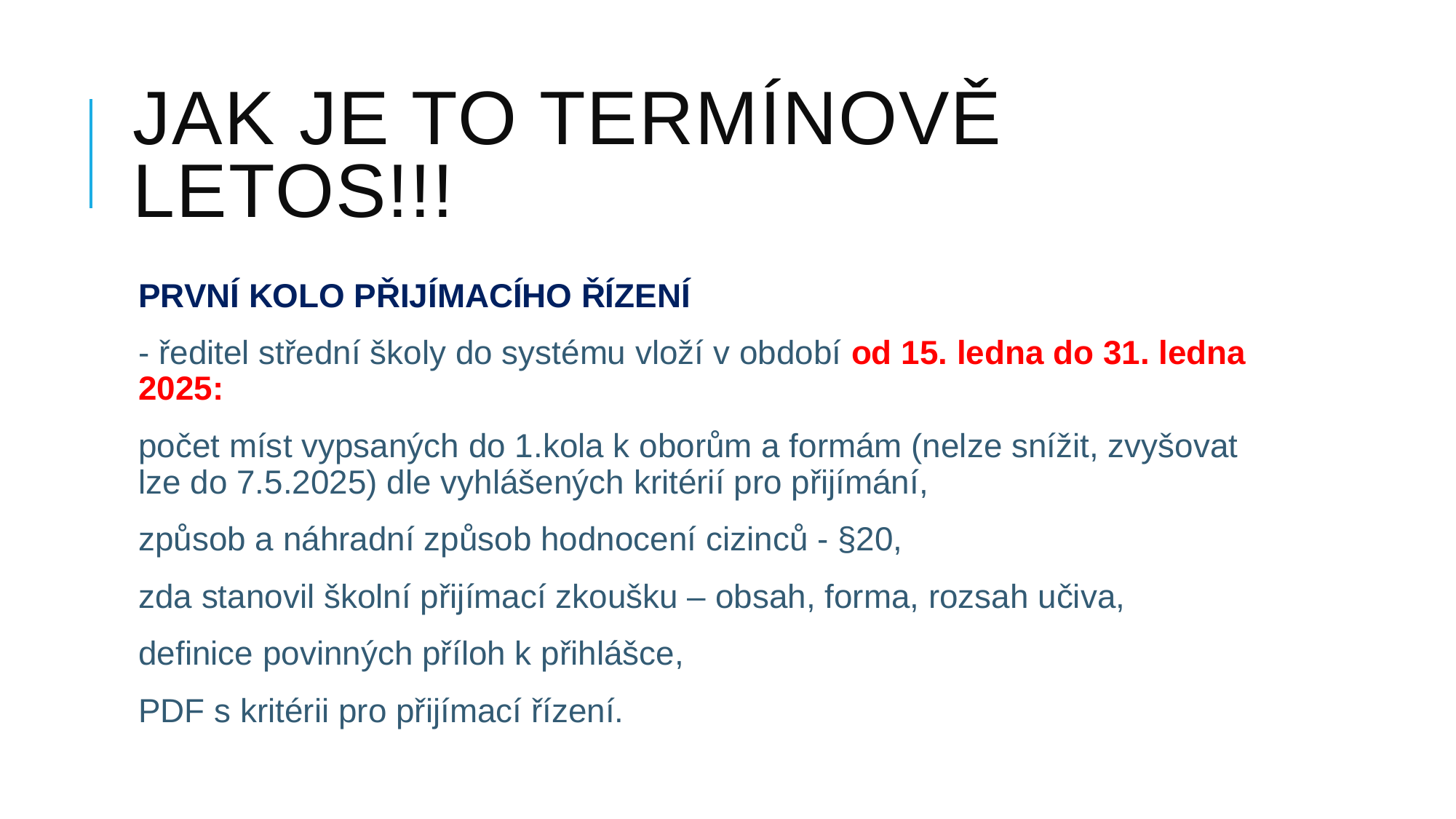

# JAK JE TO TERMÍNOVĚ LETOS!!!
PRVNÍ KOLO PŘIJÍMACÍHO ŘÍZENÍ
- ředitel střední školy do systému vloží v období od 15. ledna do 31. ledna 2025:
počet míst vypsaných do 1.kola k oborům a formám (nelze snížit, zvyšovat lze do 7.5.2025) dle vyhlášených kritérií pro přijímání,
způsob a náhradní způsob hodnocení cizinců - §20,
zda stanovil školní přijímací zkoušku – obsah, forma, rozsah učiva,
definice povinných příloh k přihlášce,
PDF s kritérii pro přijímací řízení.